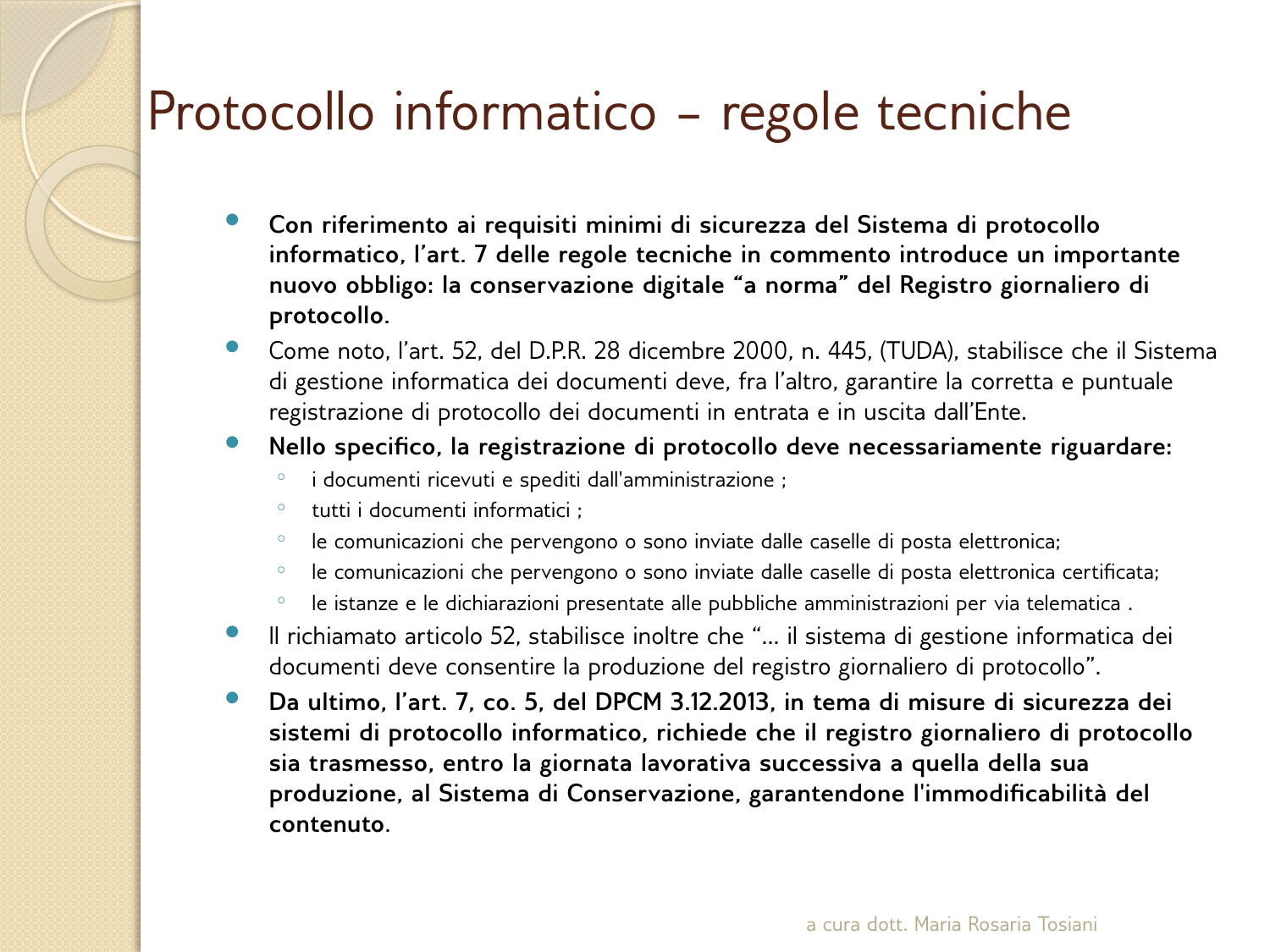

# Protocollo informatico – regole tecniche
Con riferimento ai requisiti minimi di sicurezza del Sistema di protocollo informatico, l’art. 7 delle regole tecniche in commento introduce un importante nuovo obbligo: la conservazione digitale “a norma” del Registro giornaliero di protocollo.
Come noto, l’art. 52, del D.P.R. 28 dicembre 2000, n. 445, (TUDA), stabilisce che il Sistema di gestione informatica dei documenti deve, fra l’altro, garantire la corretta e puntuale registrazione di protocollo dei documenti in entrata e in uscita dall’Ente.
Nello specifico, la registrazione di protocollo deve necessariamente riguardare:
i documenti ricevuti e spediti dall'amministrazione ;
tutti i documenti informatici ;
le comunicazioni che pervengono o sono inviate dalle caselle di posta elettronica;
le comunicazioni che pervengono o sono inviate dalle caselle di posta elettronica certificata;
le istanze e le dichiarazioni presentate alle pubbliche amministrazioni per via telematica .
Il richiamato articolo 52, stabilisce inoltre che “… il sistema di gestione informatica dei documenti deve consentire la produzione del registro giornaliero di protocollo”.
Da ultimo, l’art. 7, co. 5, del DPCM 3.12.2013, in tema di misure di sicurezza dei sistemi di protocollo informatico, richiede che il registro giornaliero di protocollo sia trasmesso, entro la giornata lavorativa successiva a quella della sua produzione, al Sistema di Conservazione, garantendone l'immodificabilità del contenuto.
a cura dott. Maria Rosaria Tosiani